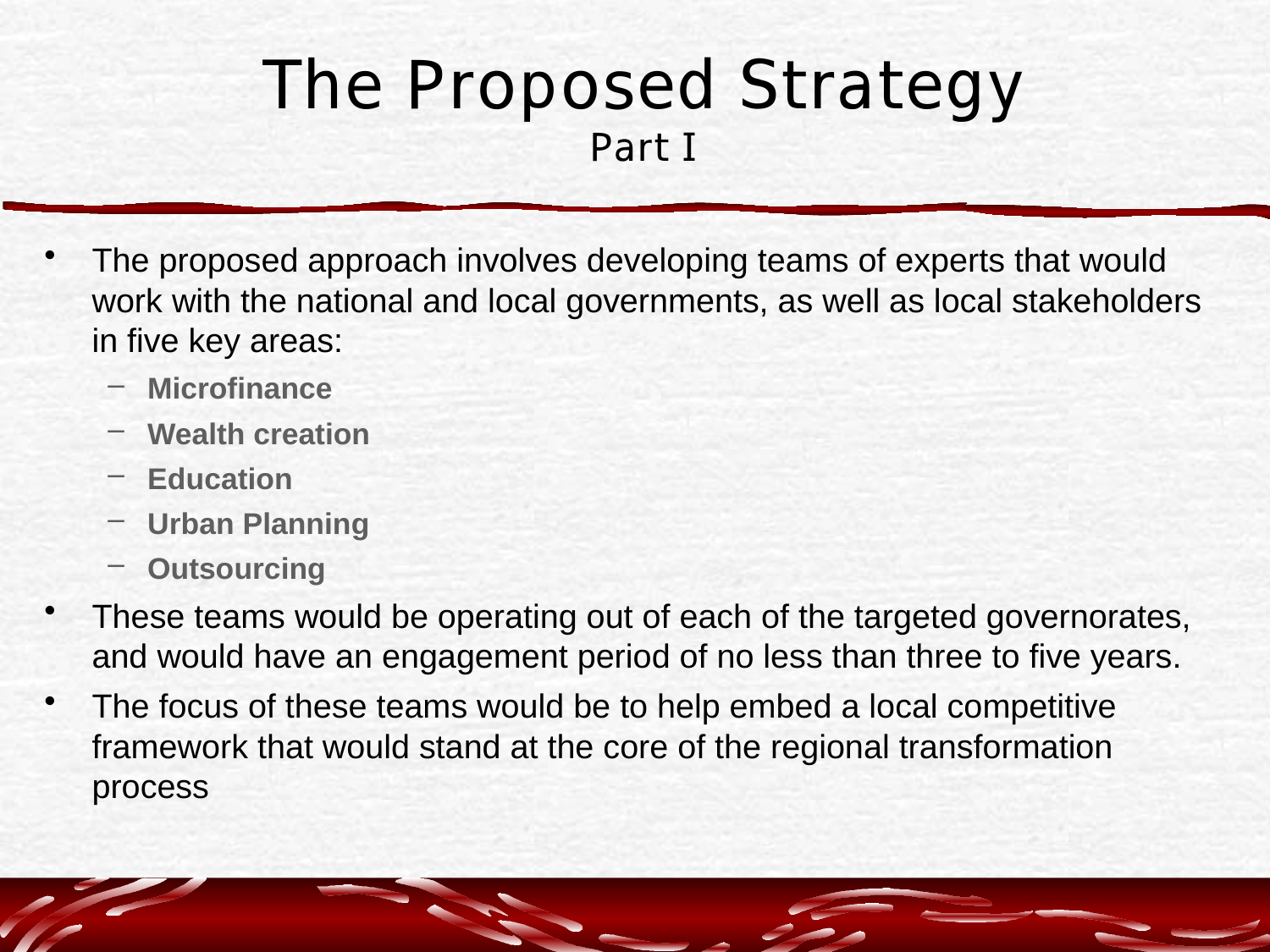

# The Proposed Strategy Part I

The proposed approach involves developing teams of experts that would work with the national and local governments, as well as local stakeholders in five key areas:
Microfinance
Wealth creation
Education
Urban Planning
Outsourcing
These teams would be operating out of each of the targeted governorates, and would have an engagement period of no less than three to five years.
The focus of these teams would be to help embed a local competitive framework that would stand at the core of the regional transformation process